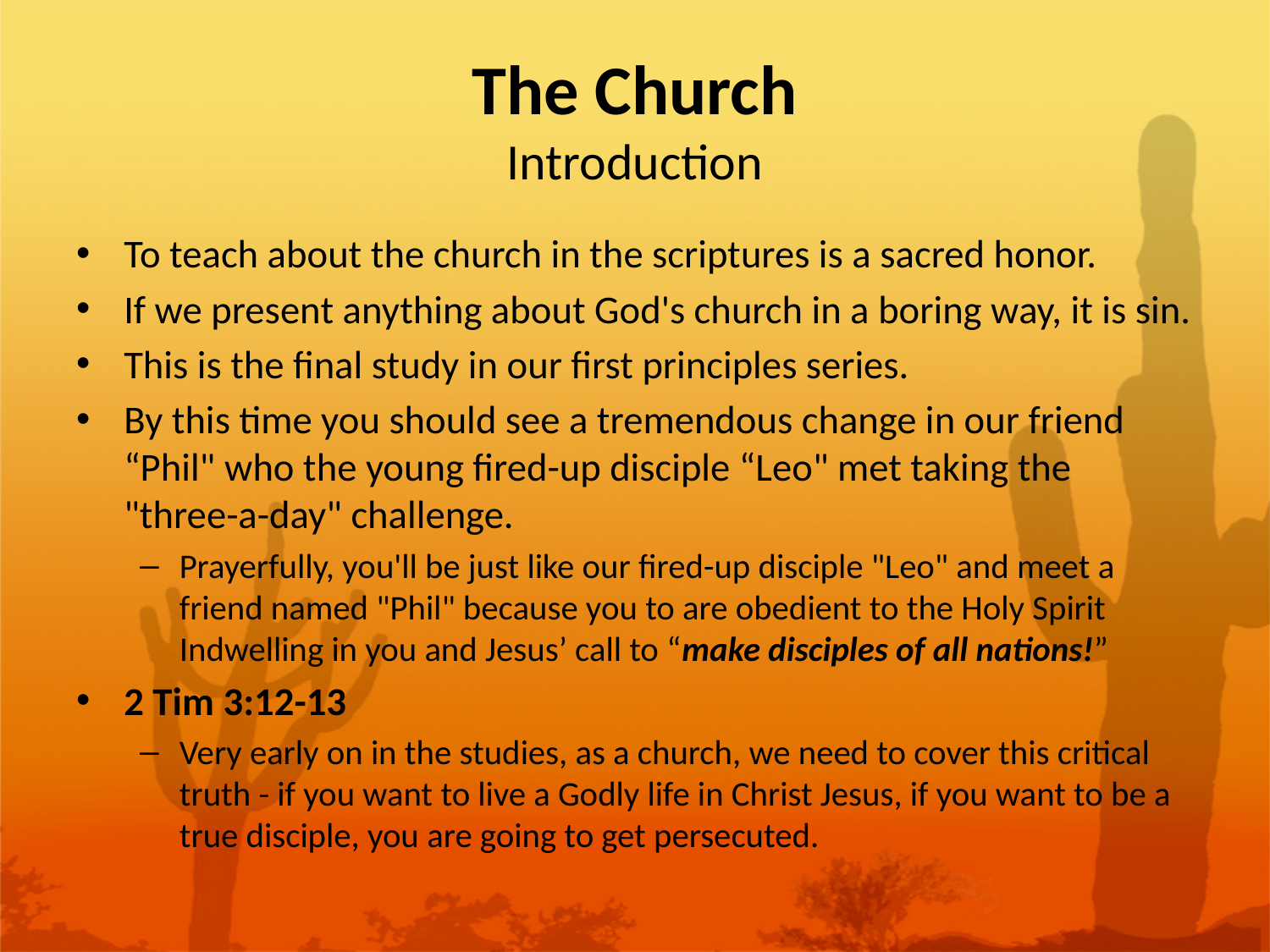

# The Church Introduction
To teach about the church in the scriptures is a sacred honor.
If we present anything about God's church in a boring way, it is sin.
This is the final study in our first principles series.
By this time you should see a tremendous change in our friend “Phil" who the young fired-up disciple “Leo" met taking the "three-a-day" challenge.
Prayerfully, you'll be just like our fired-up disciple "Leo" and meet a friend named "Phil" because you to are obedient to the Holy Spirit Indwelling in you and Jesus’ call to “make disciples of all nations!”
2 Tim 3:12-13
Very early on in the studies, as a church, we need to cover this critical truth - if you want to live a Godly life in Christ Jesus, if you want to be a true disciple, you are going to get persecuted.